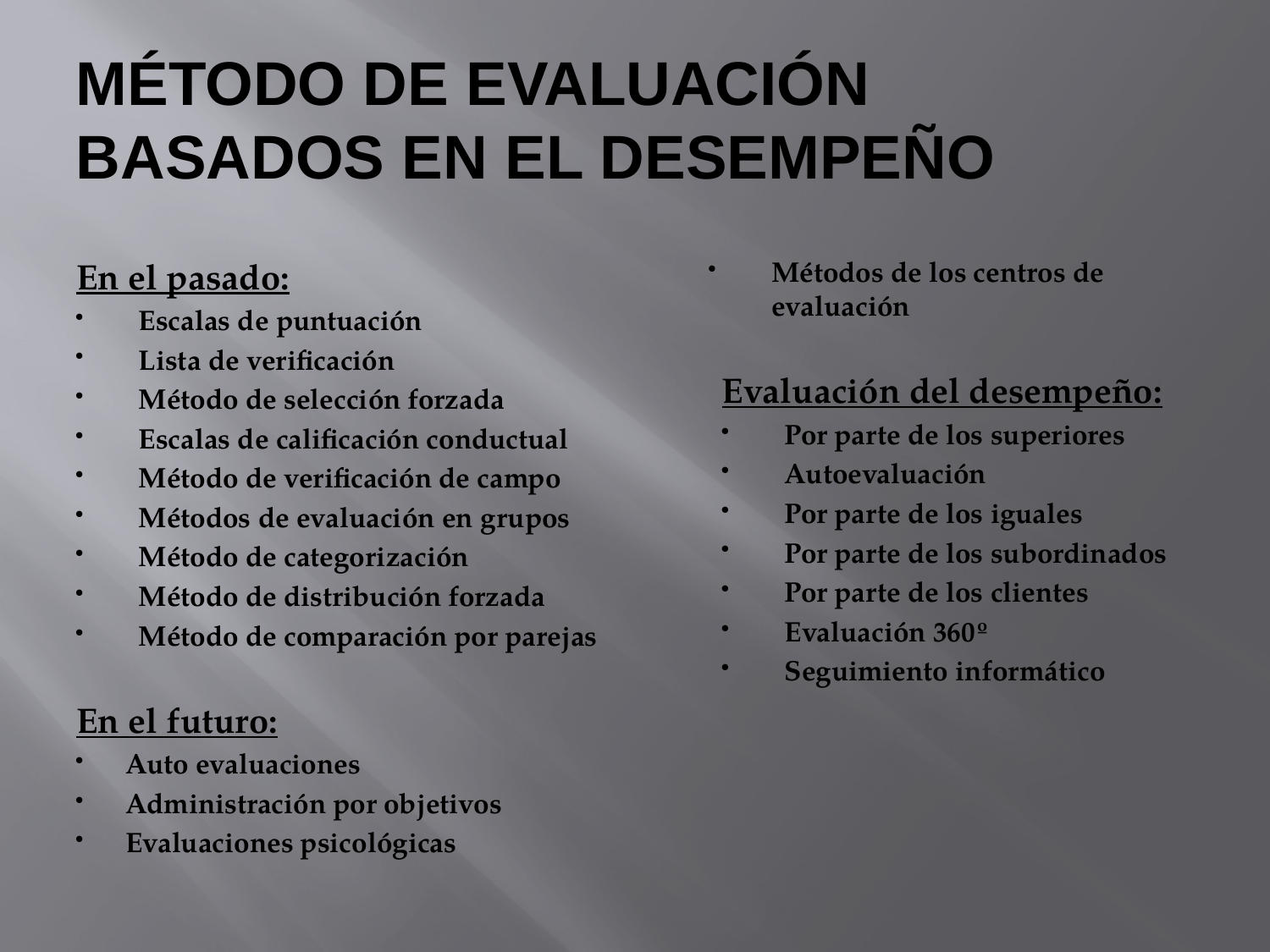

# MÉTODO DE EVALUACIÓN BASADOS EN EL DESEMPEÑO
En el pasado:
Escalas de puntuación
Lista de verificación
Método de selección forzada
Escalas de calificación conductual
Método de verificación de campo
Métodos de evaluación en grupos
Método de categorización
Método de distribución forzada
Método de comparación por parejas

En el futuro:
Auto evaluaciones
Administración por objetivos
Evaluaciones psicológicas
Métodos de los centros de evaluación

Evaluación del desempeño:
Por parte de los superiores
Autoevaluación
Por parte de los iguales
Por parte de los subordinados
Por parte de los clientes
Evaluación 360º
Seguimiento informático